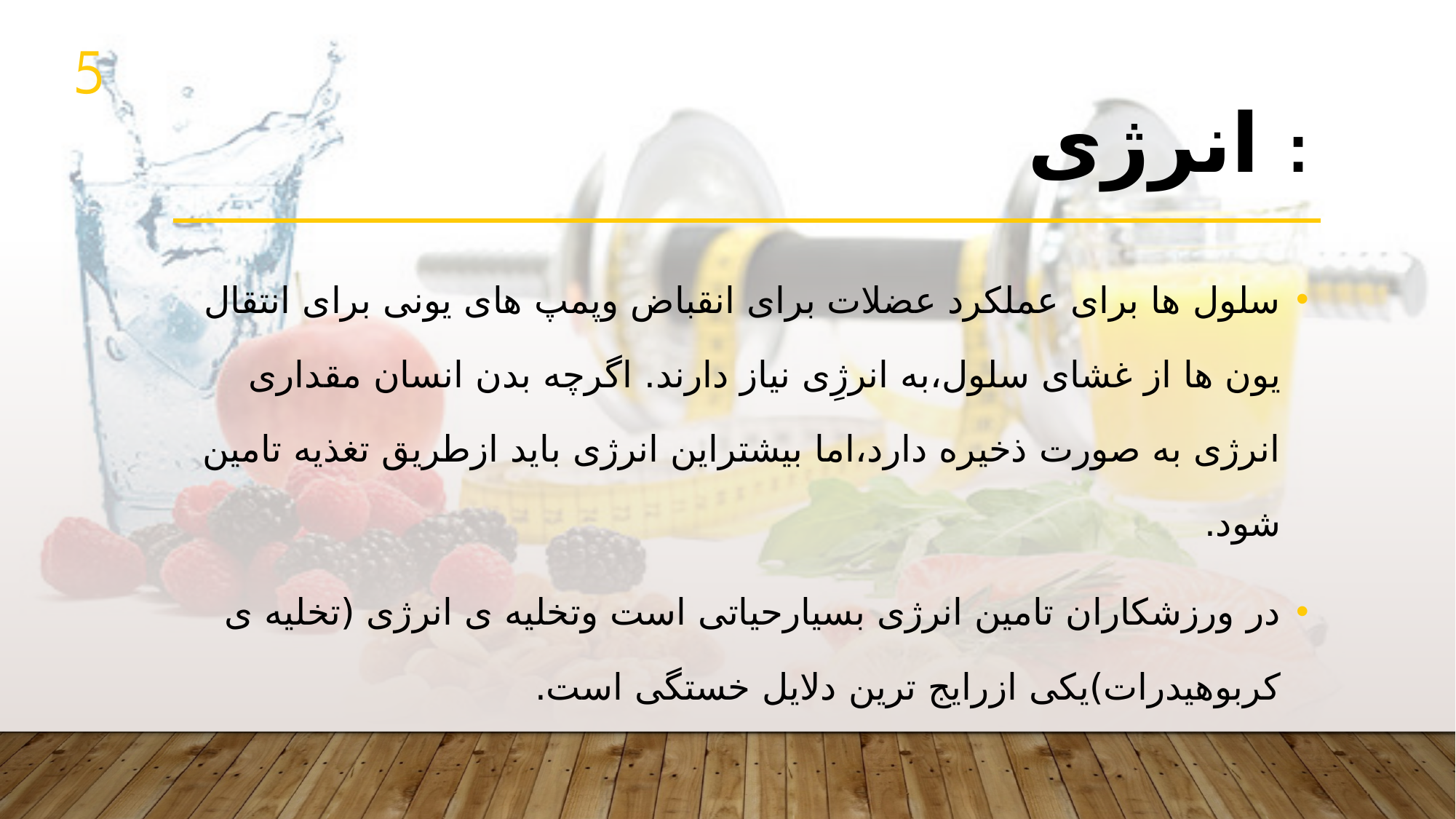

5
# انرژی :
سلول ها برای عملکرد عضلات برای انقباض وپمپ های یونی برای انتقال یون ها از غشای سلول،به انرژِی نیاز دارند. اگرچه بدن انسان مقداری انرژی به صورت ذخیره دارد،اما بیشتراین انرژی باید ازطریق تغذیه تامین شود.
در ورزشکاران تامین انرژی بسیارحیاتی است وتخلیه ی انرژی (تخلیه ی کربوهیدرات)یکی ازرایج ترین دلایل خستگی است.